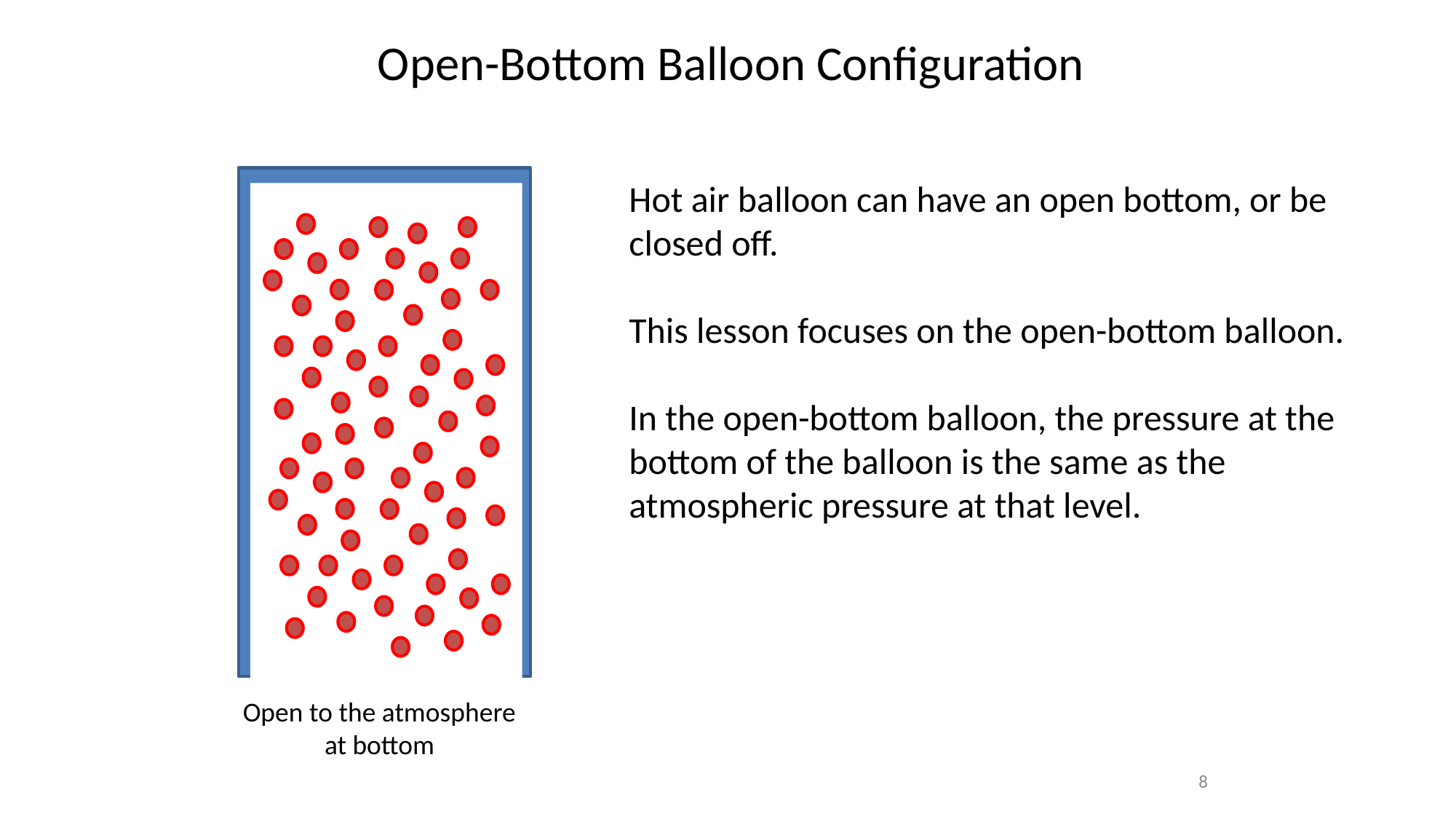

Open-Bottom Balloon Configuration

Hot air balloon can have an open bottom, or be closed off.

This lesson focuses on the open-bottom balloon.

In the open-bottom balloon, the pressure at the bottom of the balloon is the same as the atmospheric pressure at that level.

Open to the atmosphere at bottom
8